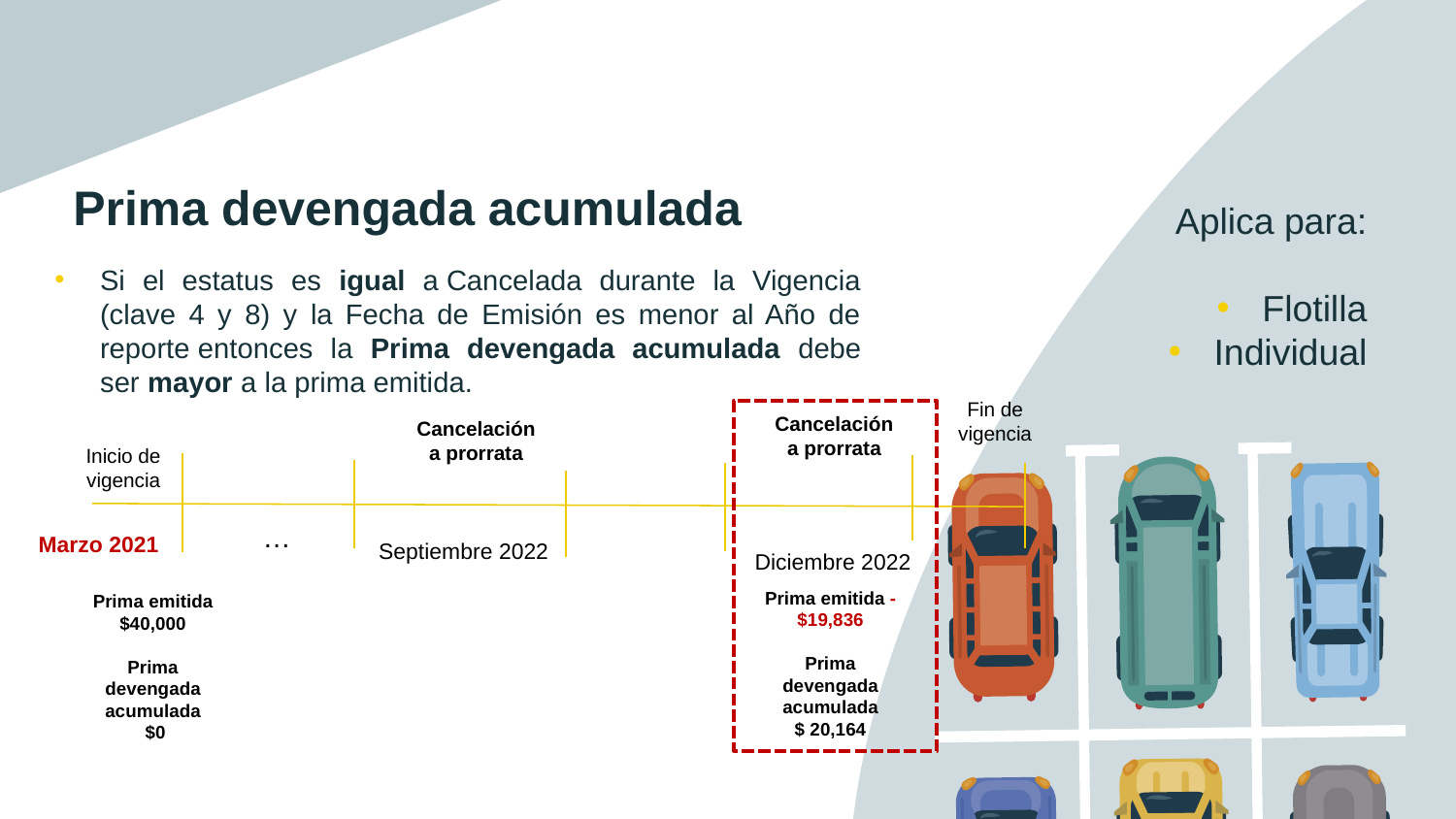

# Prima devengada acumulada
Aplica para:

Flotilla
Individual

Si el estatus es igual a Cancelada durante la Vigencia (clave 4 y 8) y la Fecha de Emisión es menor al Año de reporte entonces la Prima devengada acumulada debe ser mayor a la prima emitida.

Fin de vigencia

Cancelación a prorrata
Cancelación a prorrata
Inicio de vigencia
…
Marzo 2021
Septiembre 2022
Diciembre 2022
Prima emitida -$19,836

Prima devengada acumulada
$ 20,164
Prima emitida $40,000

Prima devengada acumulada
 $0